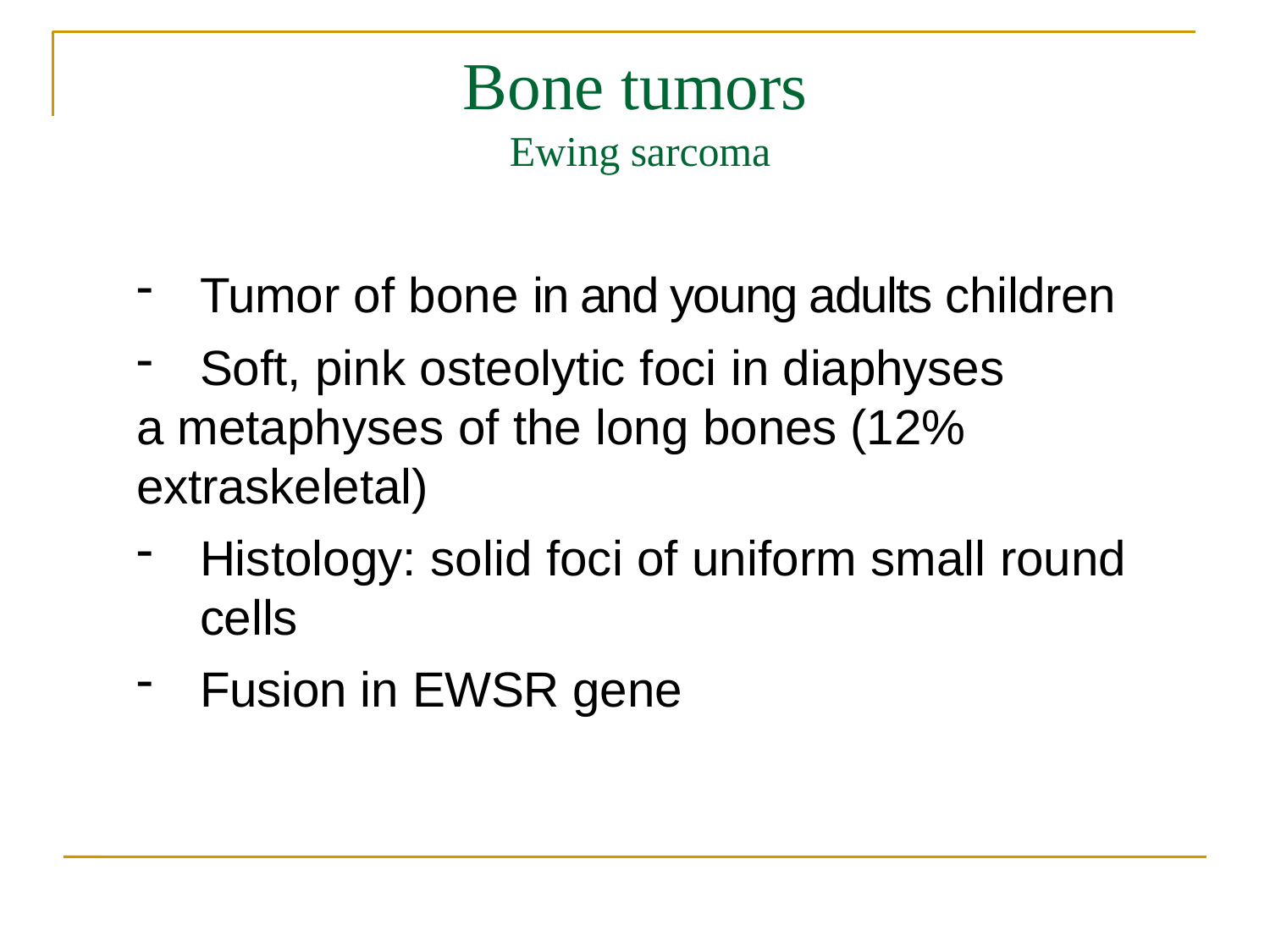

# Bone tumors
Ewing sarcoma
Tumor of bone in and young adults children
Soft, pink osteolytic foci in diaphyses
a metaphyses of the long bones (12% extraskeletal)
Histology: solid foci of uniform small round cells
Fusion in EWSR gene